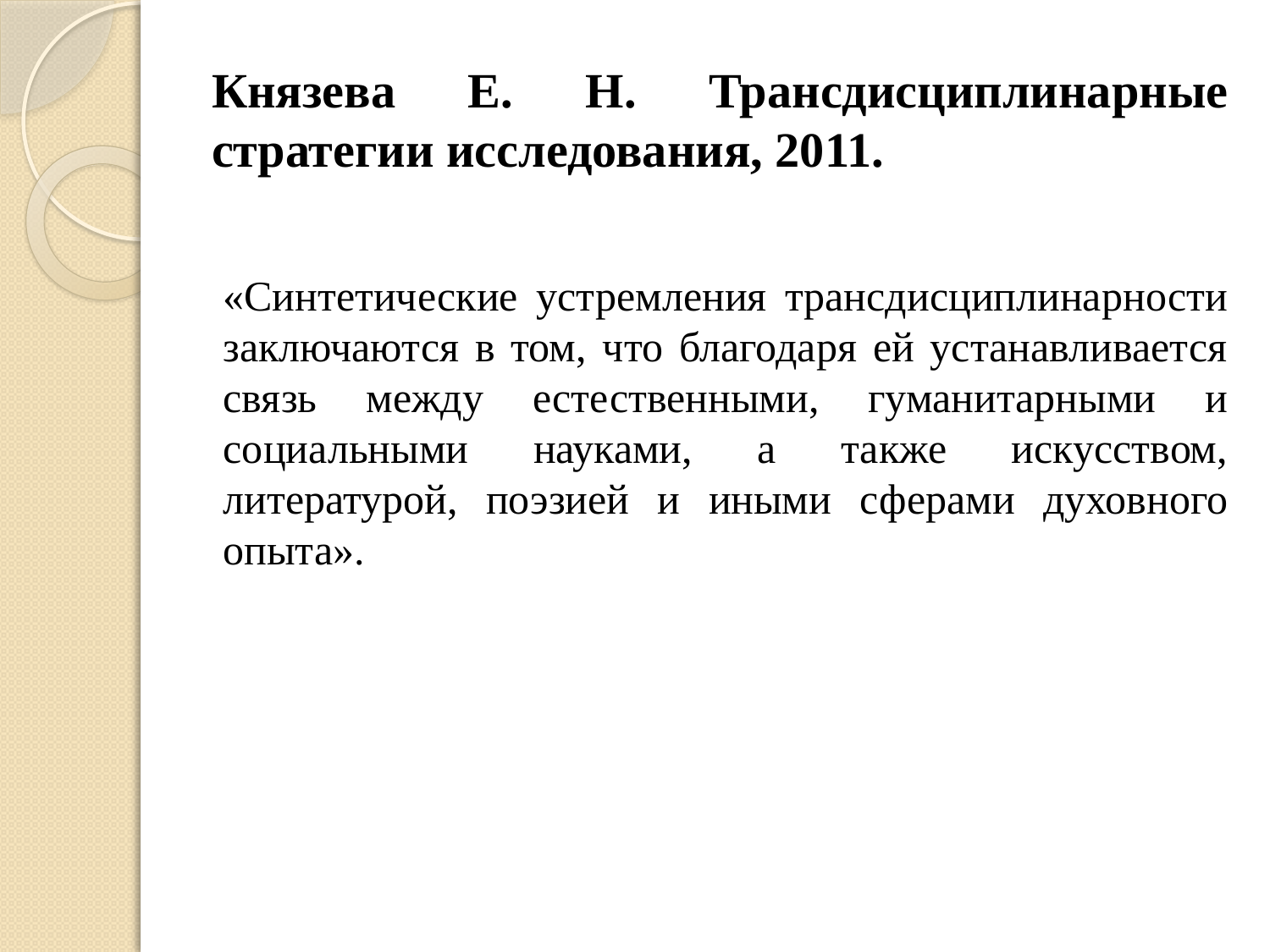

# Князева Е. Н. Трансдисциплинарные стратегии исследования, 2011.

«Синтетические устремления трансдисциплинарности заключаются в том, что благодаря ей устанавливается связь между естественными, гуманитарными и социальными науками, а также искусством, литературой, поэзией и иными сферами духовного опыта».